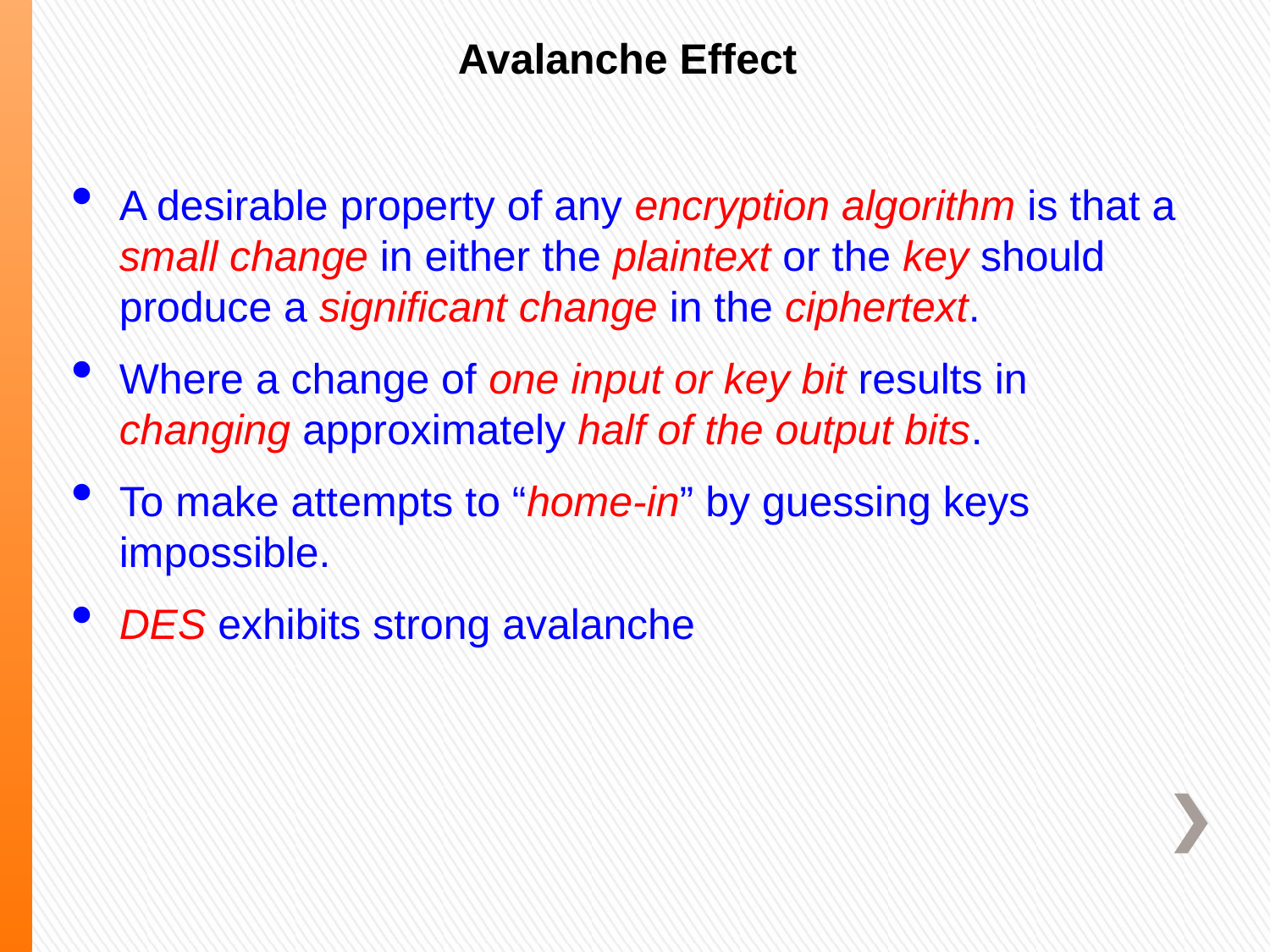

Avalanche Effect
A desirable property of any encryption algorithm is that a small change in either the plaintext or the key should produce a significant change in the ciphertext.
Where a change of one input or key bit results in changing approximately half of the output bits.
To make attempts to “home-in” by guessing keys impossible.
DES exhibits strong avalanche